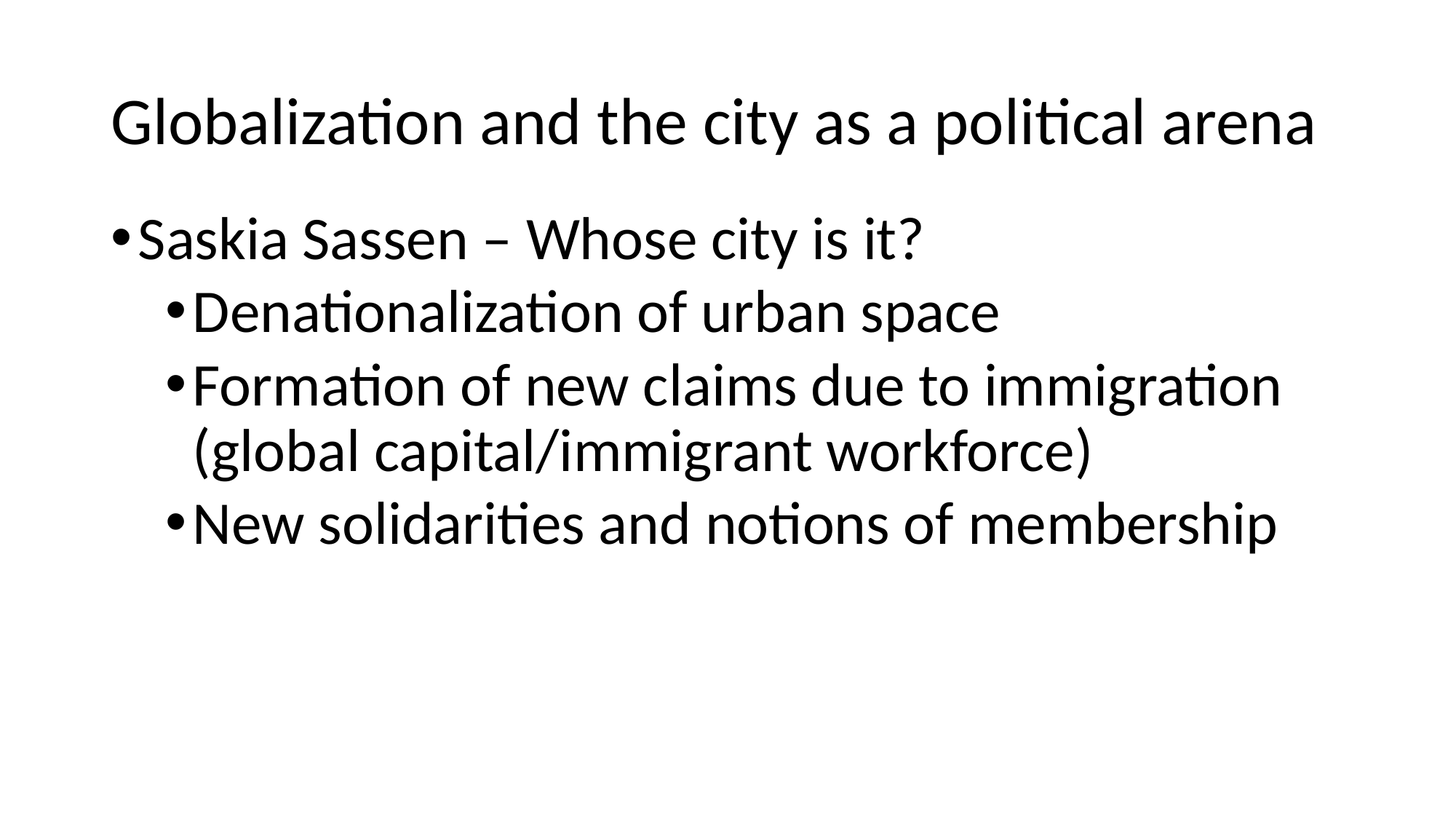

# Globalization and the city as a political arena
Saskia Sassen – Whose city is it?
Denationalization of urban space
Formation of new claims due to immigration (global capital/immigrant workforce)
New solidarities and notions of membership